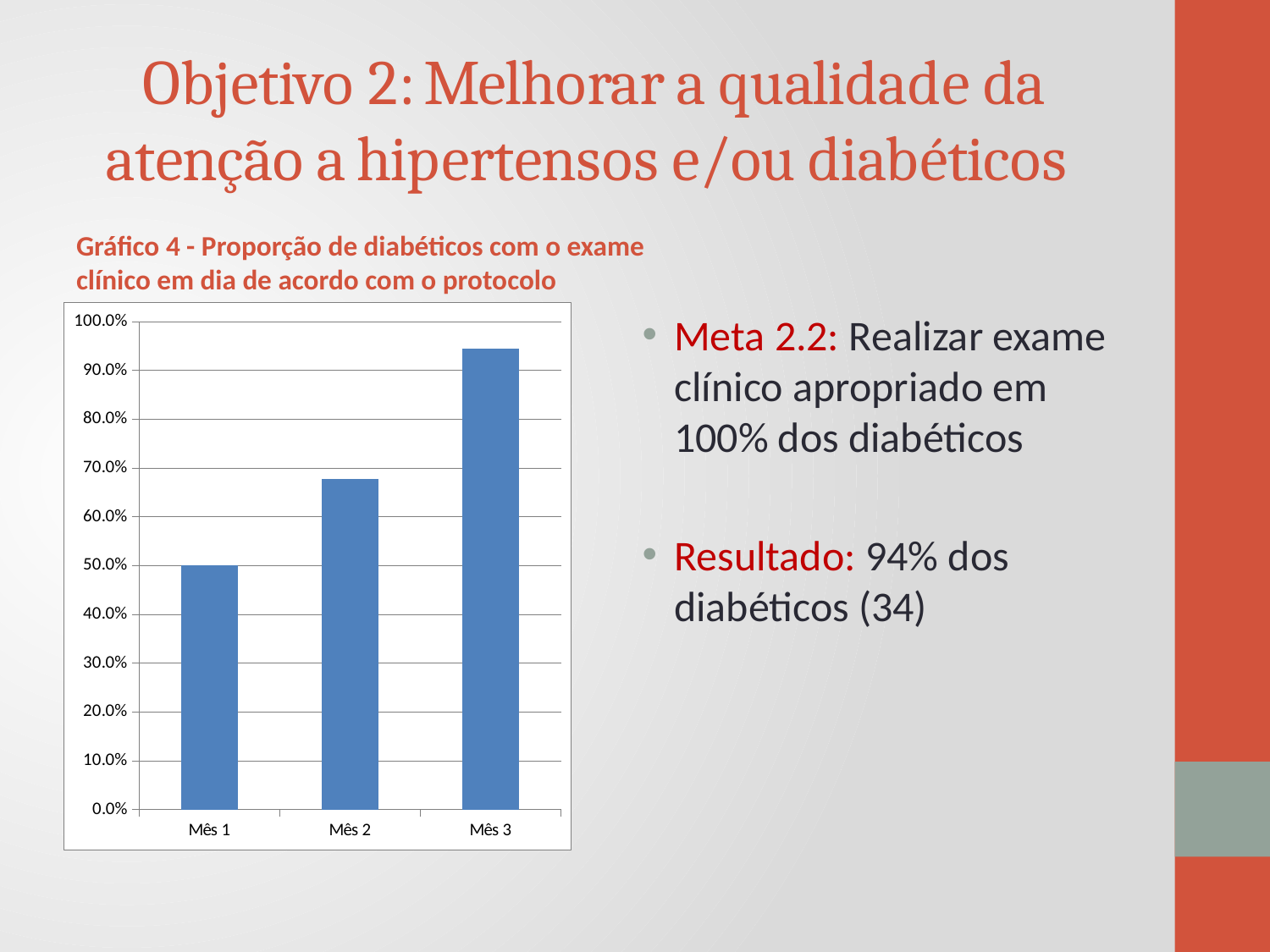

# Objetivo 2: Melhorar a qualidade da atenção a hipertensos e/ou diabéticos
Gráfico 4 - Proporção de diabéticos com o exame clínico em dia de acordo com o protocolo

### Chart

| Category | Proporção de diabéticos com o exame clínico em dia de acordo com o protocolo |
|---|---|
| Mês 1 | 0.5 |
| Mês 2 | 0.67741935483871 |
| Mês 3 | 0.944444444444444 |
Meta 2.2: Realizar exame clínico apropriado em 100% dos diabéticos

Resultado: 94% dos diabéticos (34)